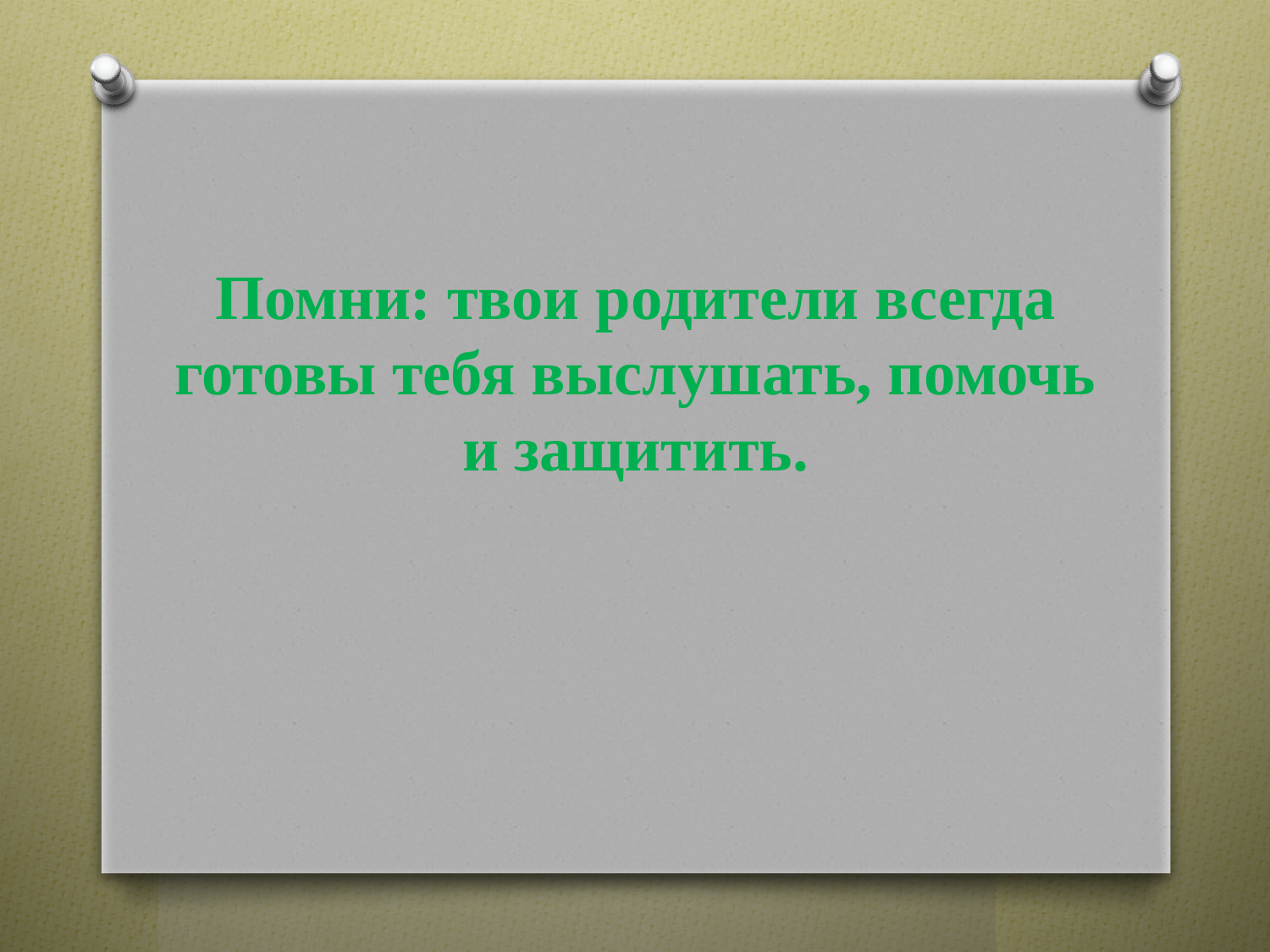

# Помни: твои родители всегда готовы тебя выслушать, помочь и защитить.